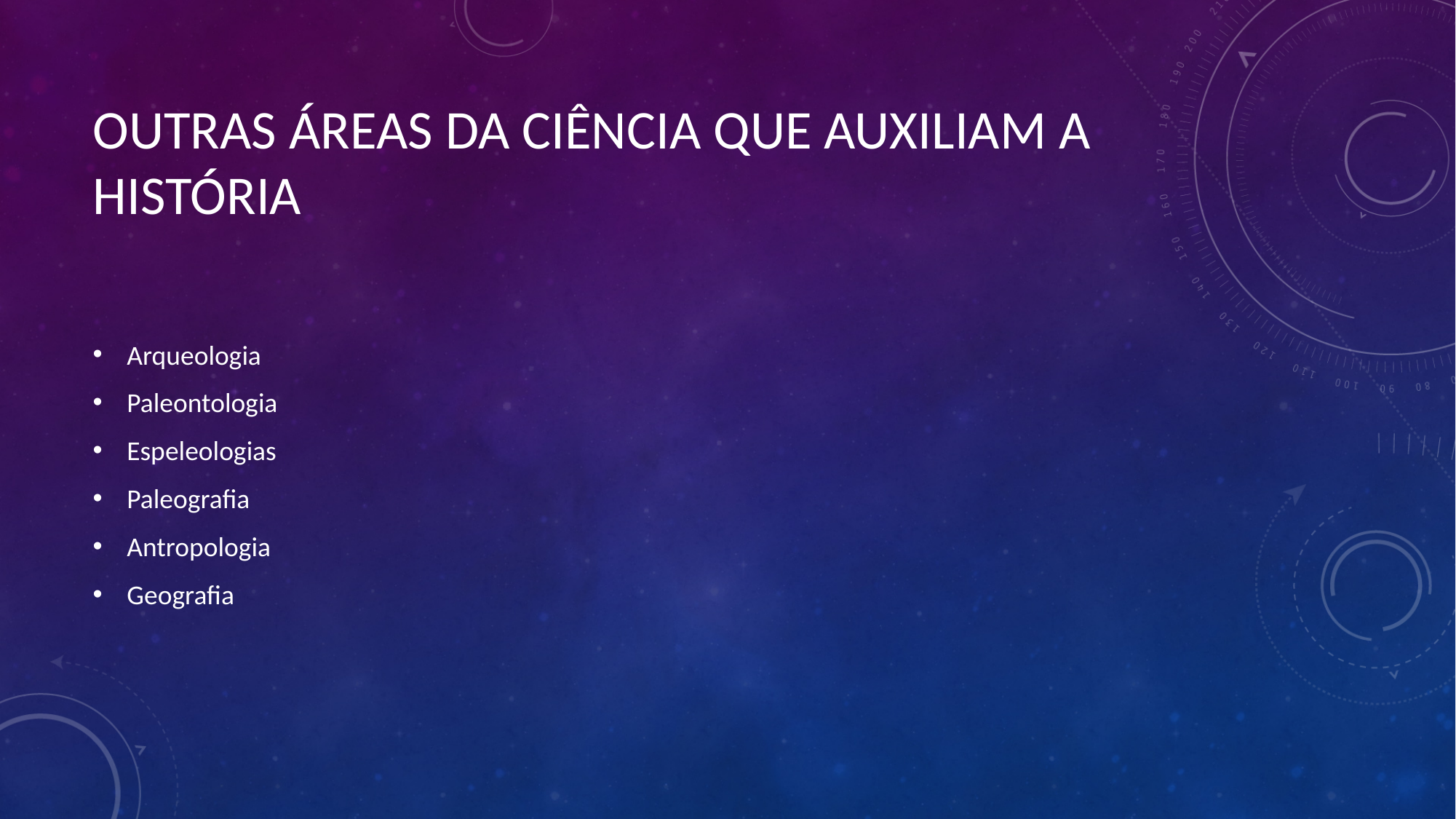

# Outras áreas da ciência que auxiliam a história
Arqueologia
Paleontologia
Espeleologias
Paleografia
Antropologia
Geografia